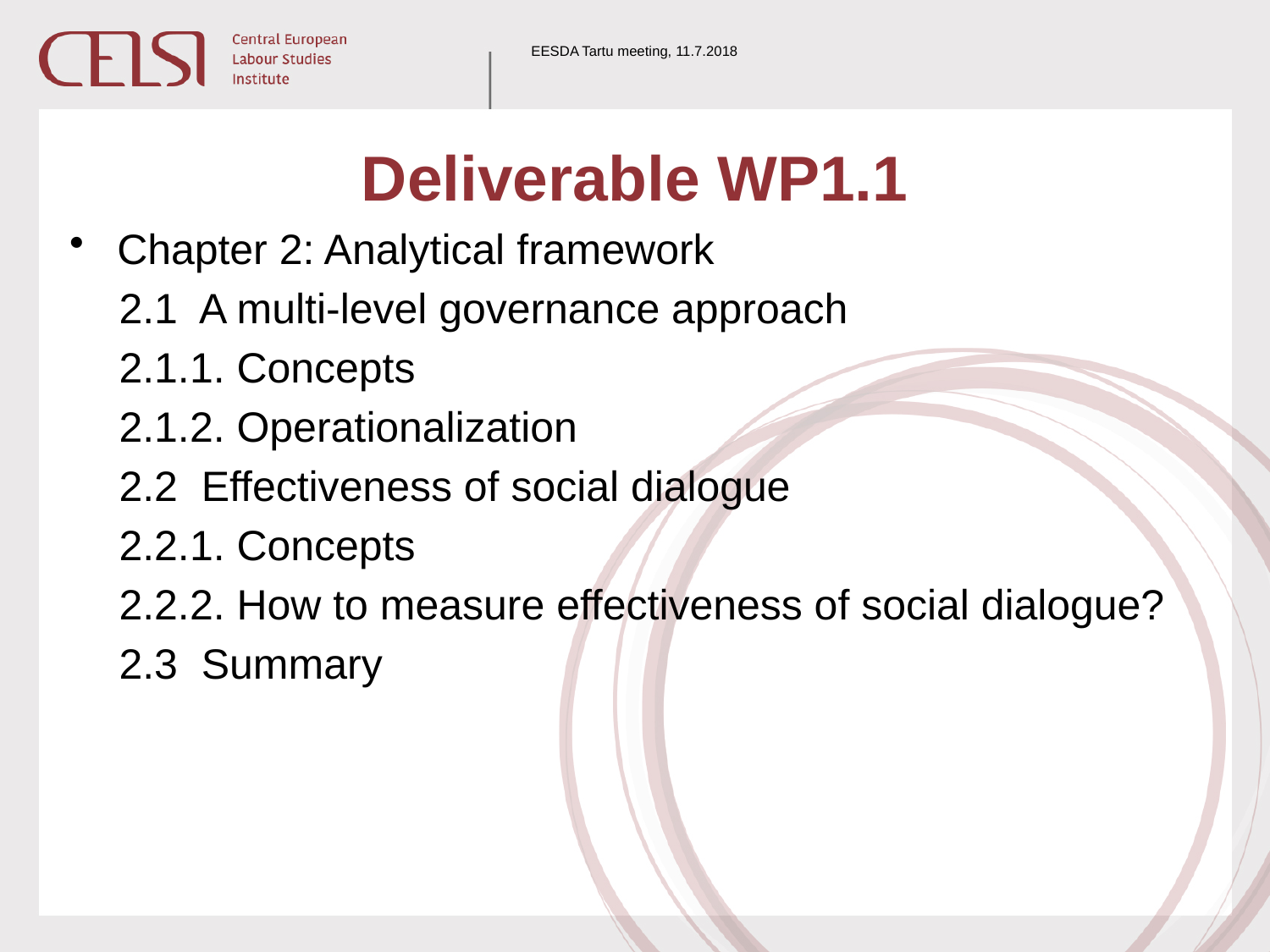

EESDA Tartu meeting, 11.7.2018
# Deliverable WP1.1
Chapter 2: Analytical framework
2.1  A multi-level governance approach
2.1.1. Concepts
2.1.2. Operationalization
2.2  Effectiveness of social dialogue
2.2.1. Concepts
2.2.2. How to measure effectiveness of social dialogue?
2.3  Summary